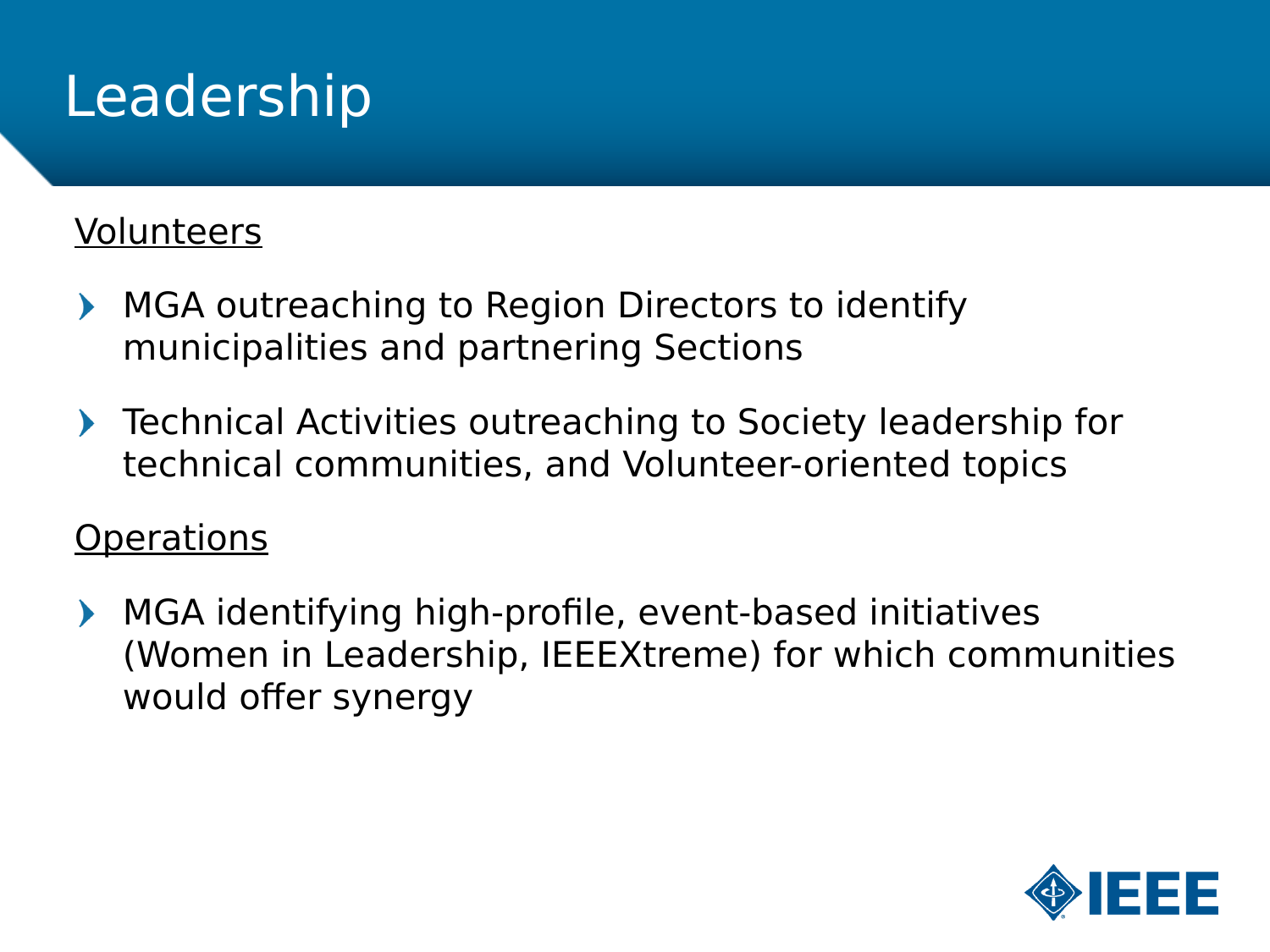

# Leadership
Volunteers
MGA outreaching to Region Directors to identify municipalities and partnering Sections
Technical Activities outreaching to Society leadership for technical communities, and Volunteer-oriented topics
Operations
MGA identifying high-profile, event-based initiatives (Women in Leadership, IEEEXtreme) for which communities would offer synergy